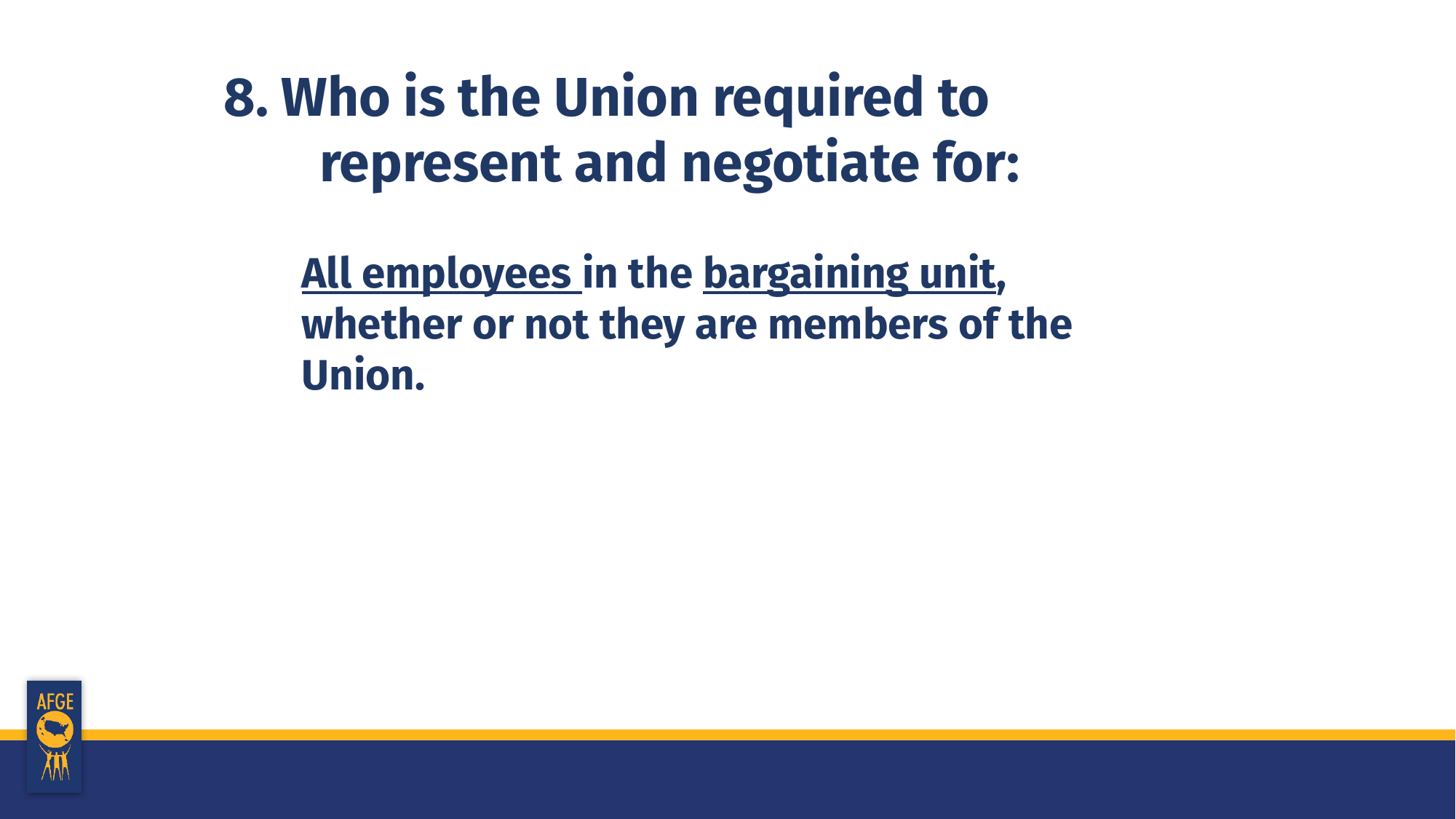

8. Who is the Union required to represent and negotiate for:
All employees in the bargaining unit, whether or not they are members of the Union. (Duty of Fair Representation)